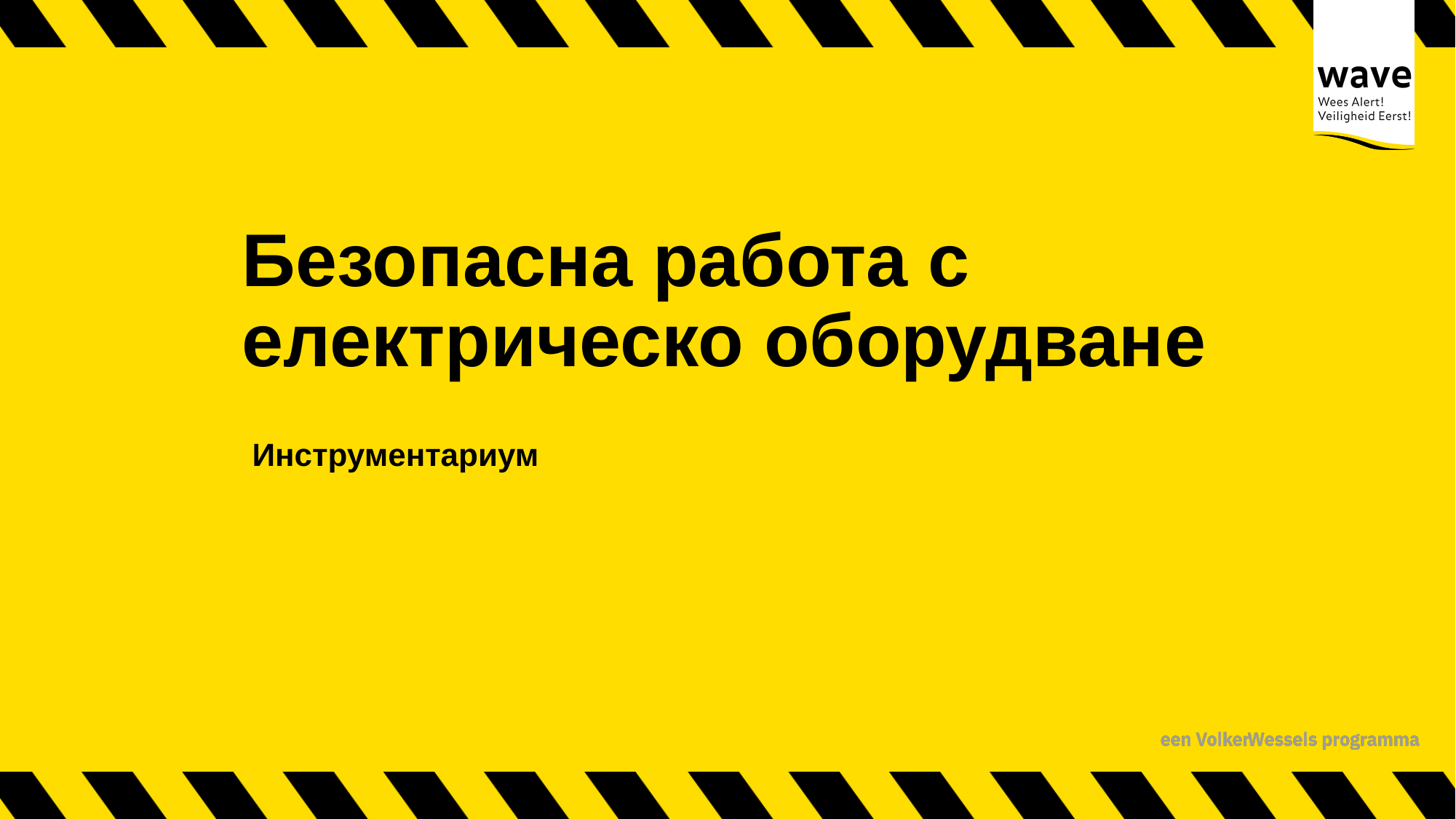

# Безопасна работа с електрическо оборудване

Инструментариум